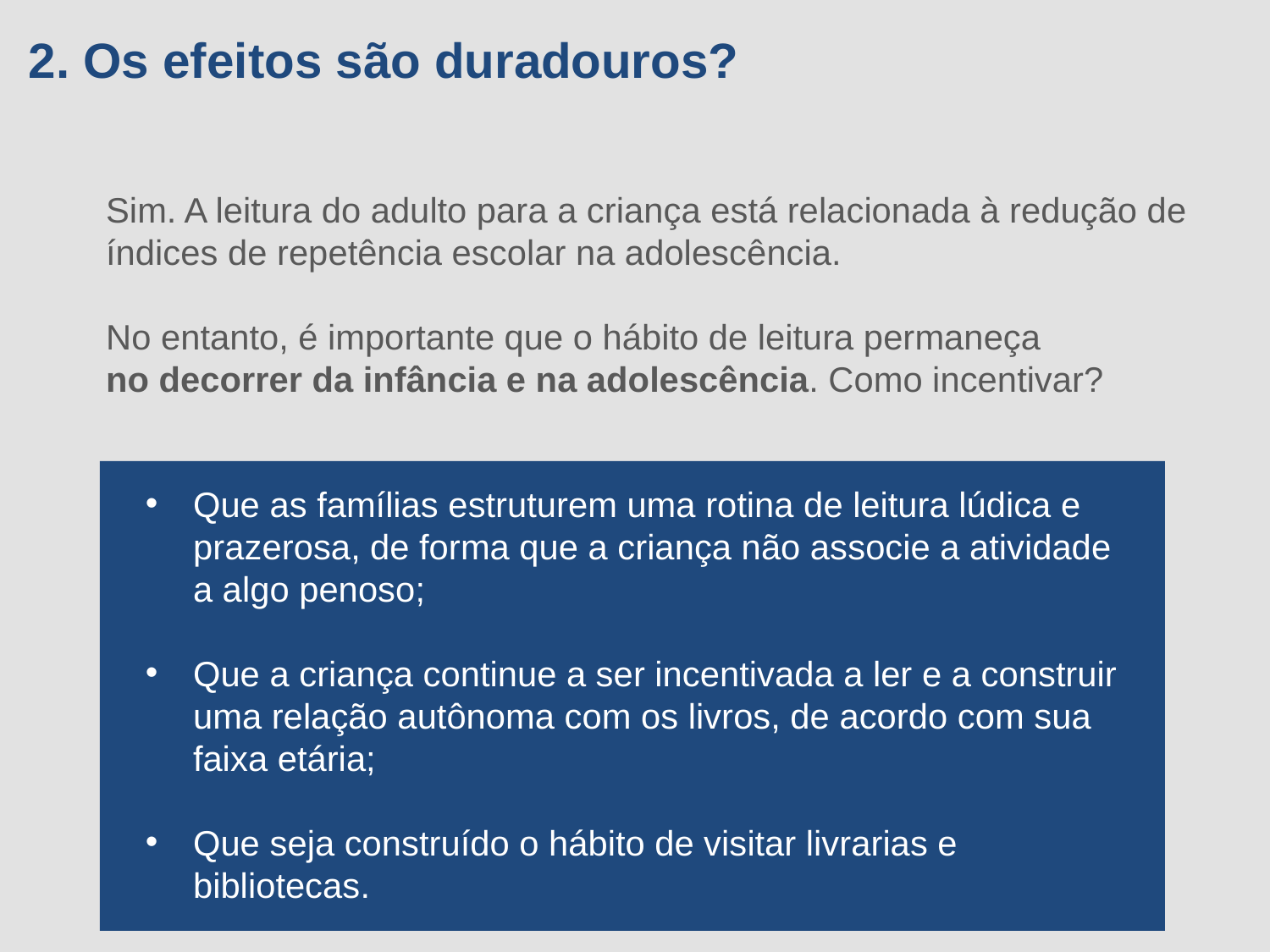

2. Os efeitos são duradouros?
Sim. A leitura do adulto para a criança está relacionada à redução de índices de repetência escolar na adolescência.
No entanto, é importante que o hábito de leitura permaneça
no decorrer da infância e na adolescência. Como incentivar?

Que as famílias estruturem uma rotina de leitura lúdica e prazerosa, de forma que a criança não associe a atividade a algo penoso;

Que a criança continue a ser incentivada a ler e a construir uma relação autônoma com os livros, de acordo com sua faixa etária;

Que seja construído o hábito de visitar livrarias e bibliotecas.